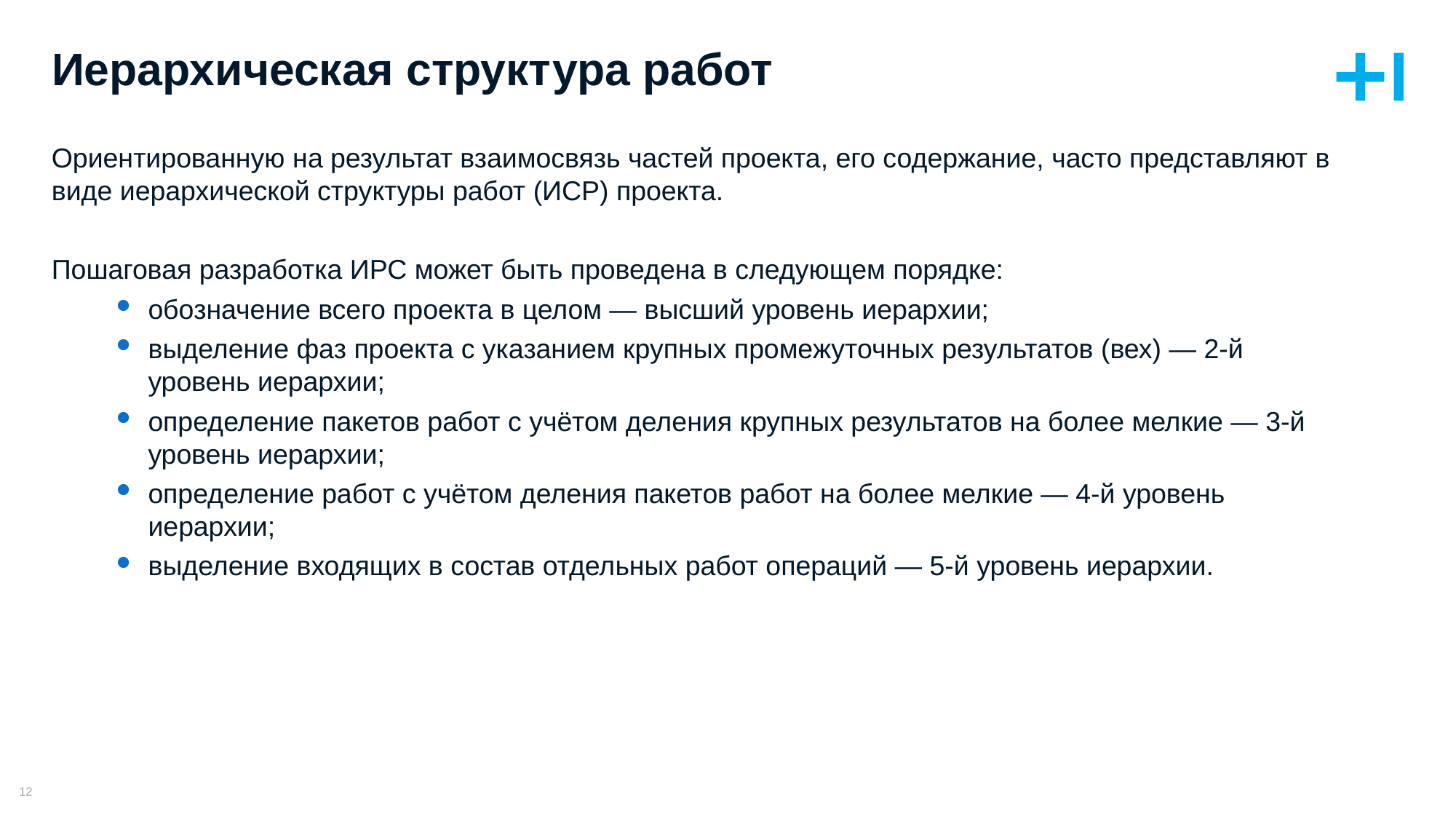

# Иерархическая структура работ
Ориентированную на результат взаимосвязь частей проекта, его содержание, часто представляют в виде иерархической структуры работ (ИСР) проекта.

Пошаговая разработка ИРС может быть проведена в следующем порядке:
обозначение всего проекта в целом — высший уровень иерархии;
выделение фаз проекта с указанием крупных промежуточных результатов (вех) — 2-й уровень иерархии;
определение пакетов работ с учётом деления крупных результатов на более мелкие — 3-й уровень иерархии;
определение работ с учётом деления пакетов работ на более мелкие — 4-й уровень иерархии;
выделение входящих в состав отдельных работ операций — 5-й уровень иерархии.